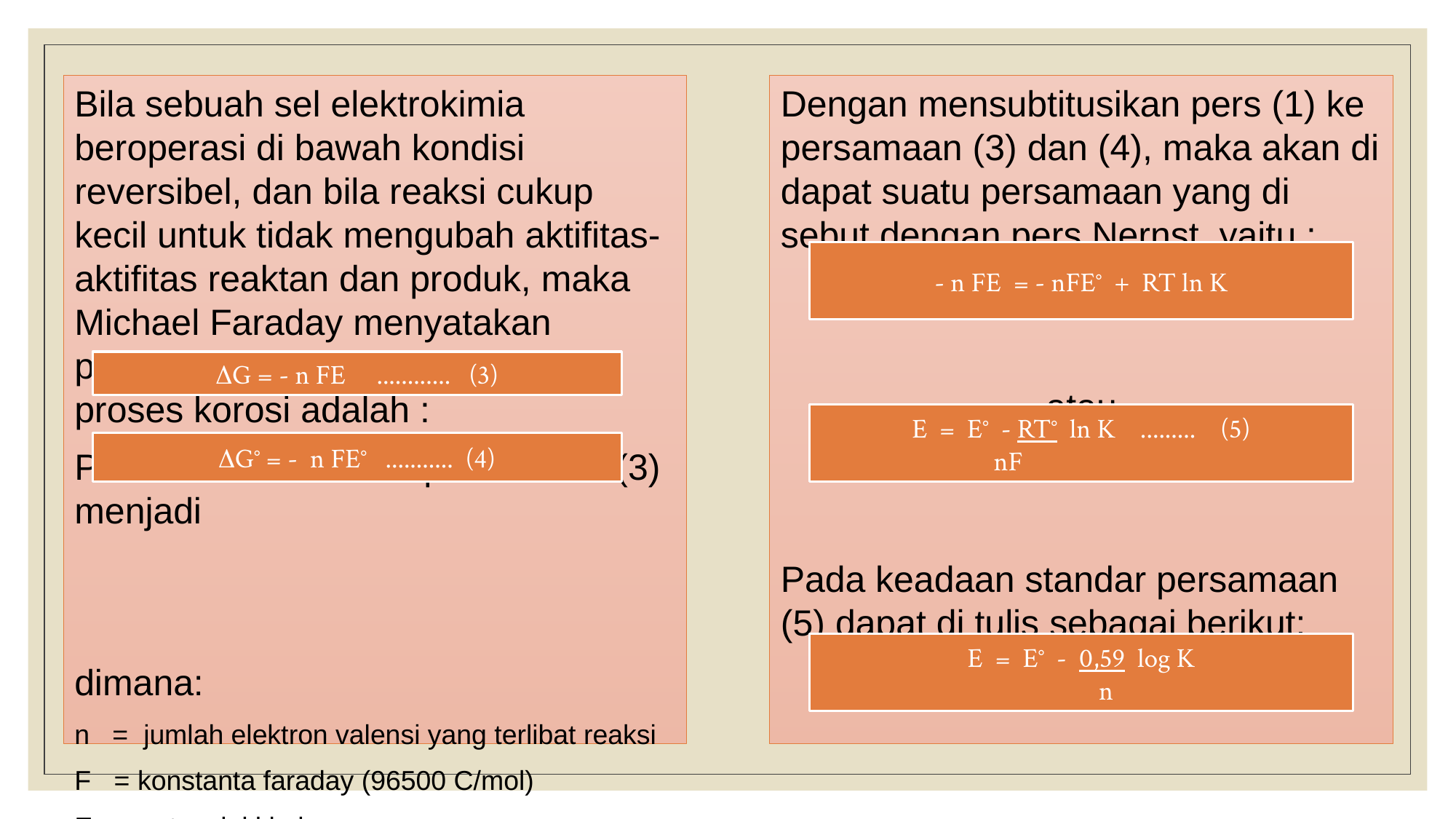

Bila sebuah sel elektrokimia beroperasi di bawah kondisi reversibel, dan bila reaksi cukup kecil untuk tidak mengubah aktifitas-aktifitas reaktan dan produk, maka Michael Faraday menyatakan perubahan energi bebas pada proses korosi adalah :
Pada kondisi standar persamaan (3) menjadi

dimana:
n   =  jumlah elektron valensi yang terlibat reaksi
F   = konstanta faraday (96500 C/mol)
E   = potensial kimia.
E° = potensial kimia keadaan standar

Dengan mensubtitusikan pers (1) ke persamaan (3) dan (4), maka akan di dapat suatu persamaan yang di sebut dengan pers Nernst, yaitu :

atau

Pada keadaan standar persamaan (5) dapat di tulis sebagai berikut:

- n FE  = - nFE°  +  RT ln K
ΔG = - n FE     ............   (3)

E  =  E°  - RT°  ln K    .........    (5)
                            nF

ΔG° = -  n FE°   ...........  (4)
E  =  E°  -  0,59  log K
         n